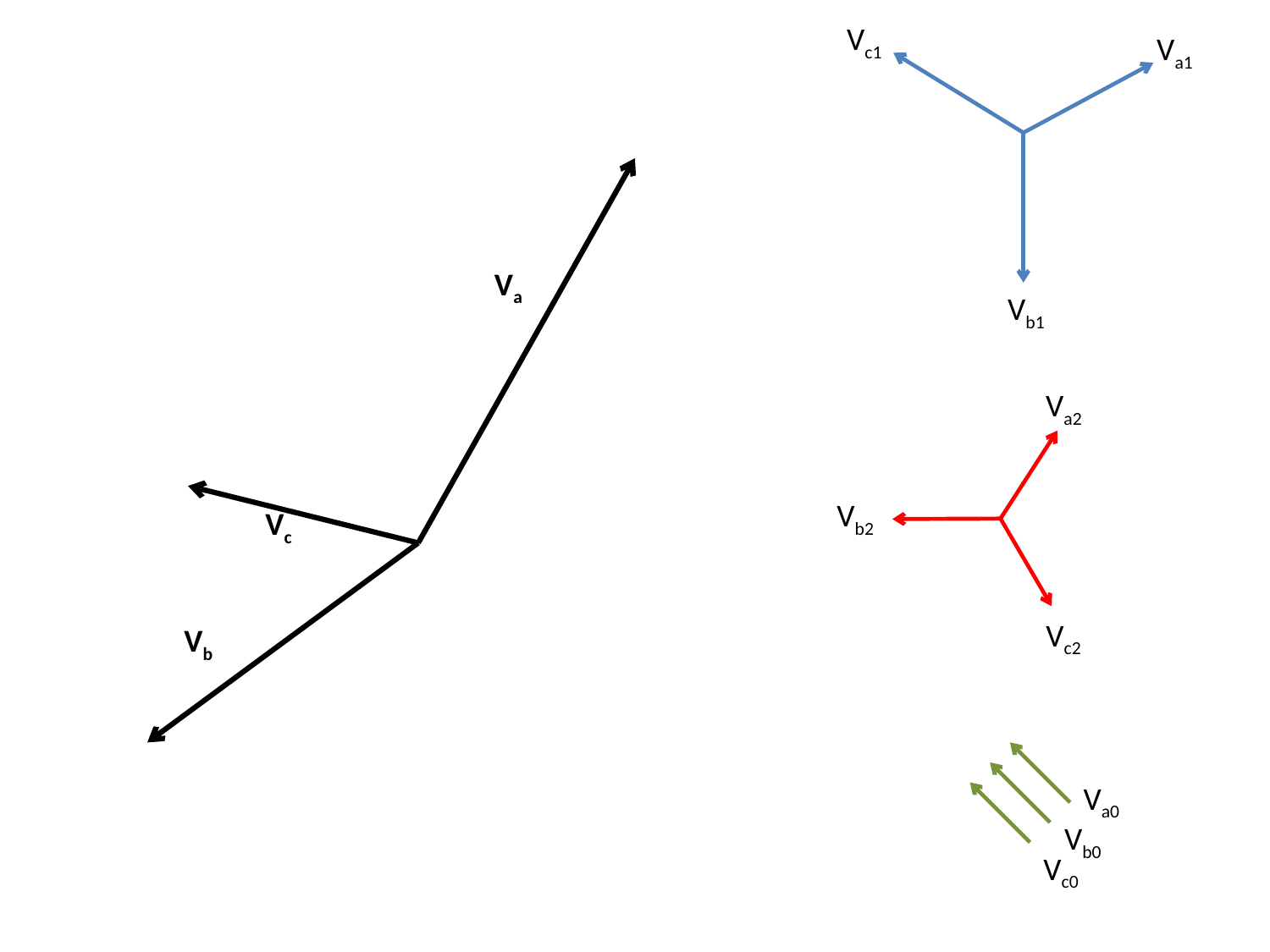

Vc1
Vb1
Va1

Va
Vc
Vb
Va2
Vb2
Vc2
Va0
Vb0
Vc0